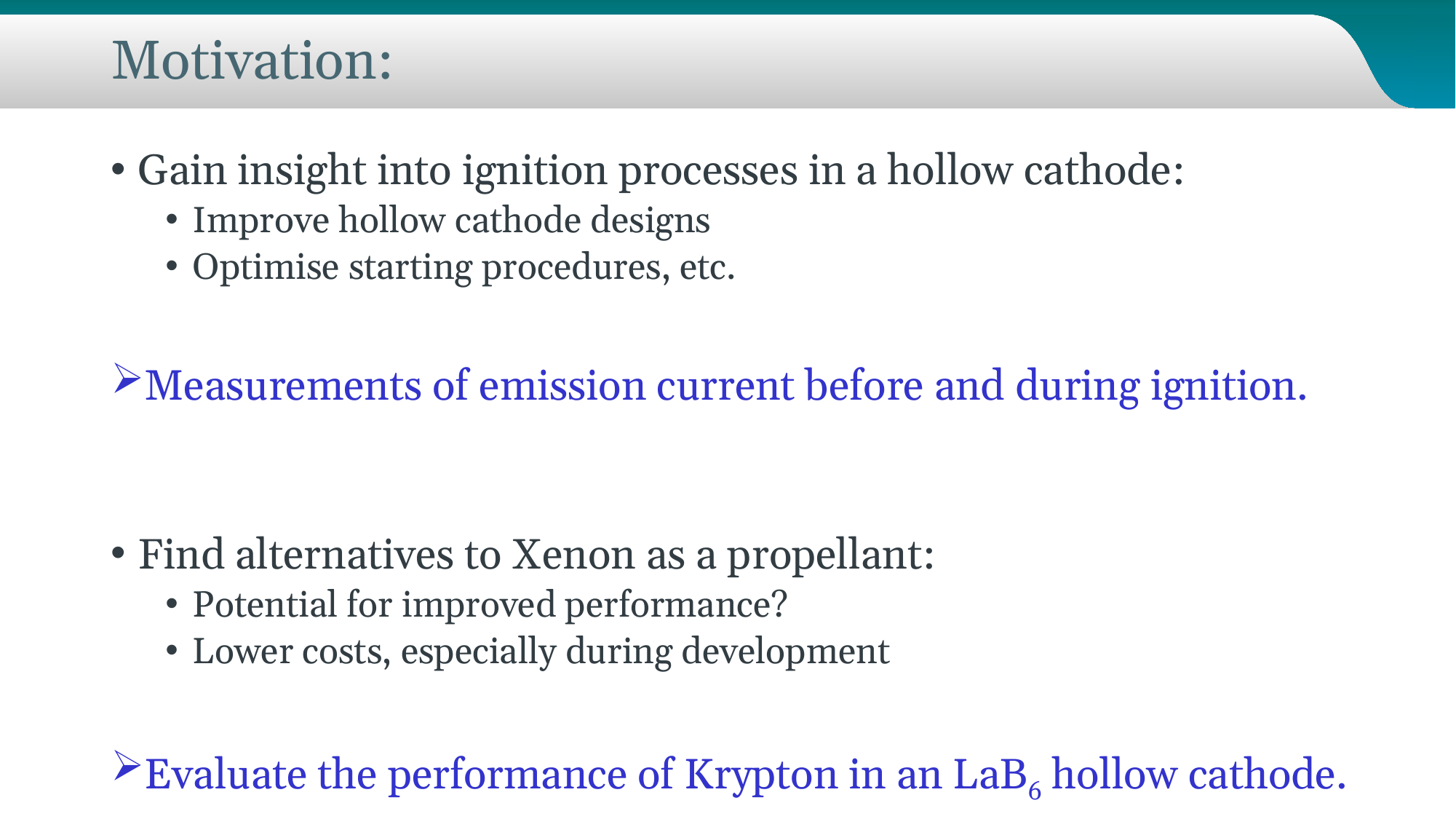

# Motivation:
Gain insight into ignition processes in a hollow cathode:
Improve hollow cathode designs
Optimise starting procedures, etc.

Measurements of emission current before and during ignition.

Find alternatives to Xenon as a propellant:
Potential for improved performance?
Lower costs, especially during development

Evaluate the performance of Krypton in an LaB6 hollow cathode.